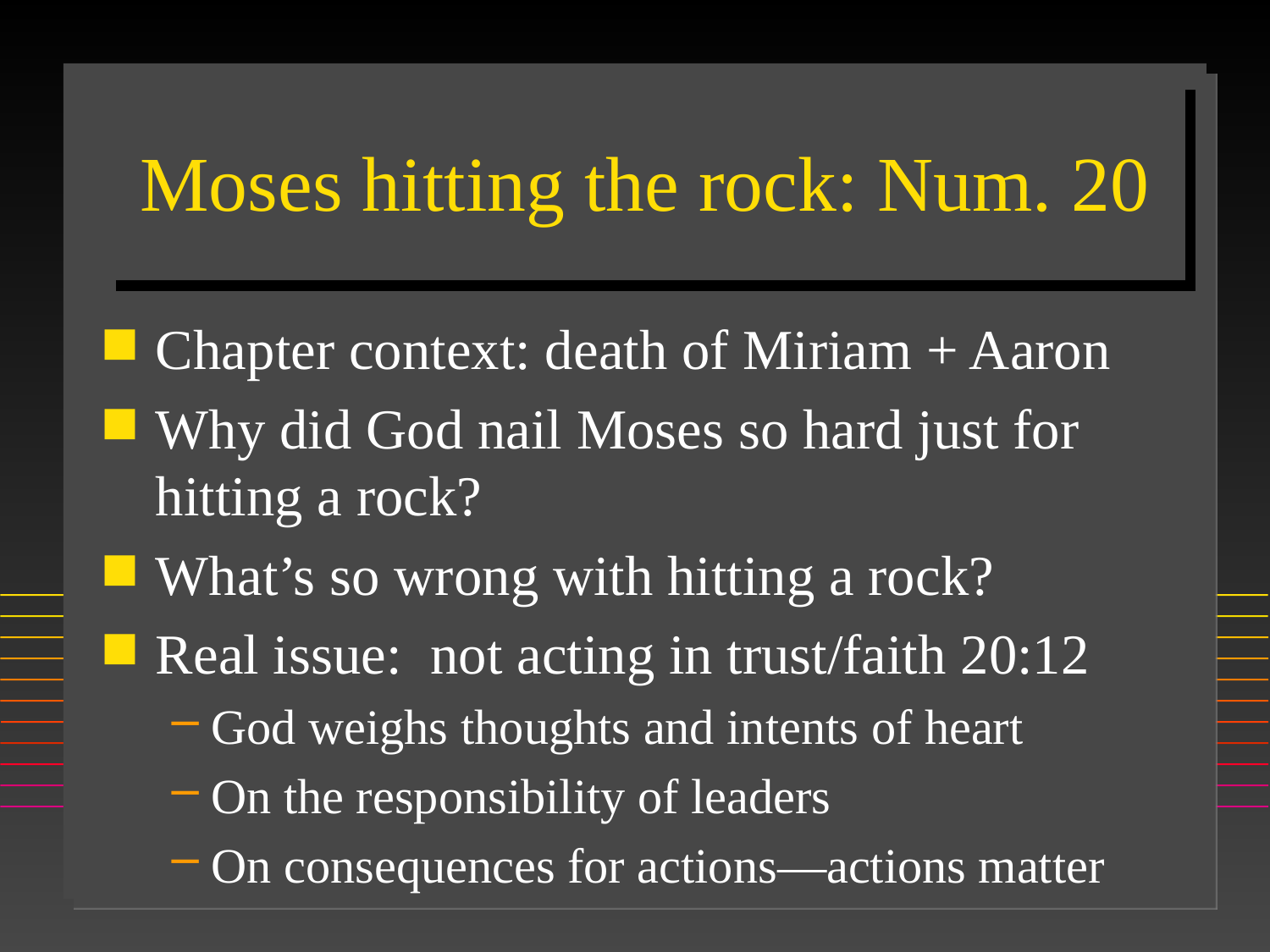

# Moses hitting the rock: Num. 20
Chapter context: death of Miriam + Aaron
Why did God nail Moses so hard just for hitting a rock?
What’s so wrong with hitting a rock?
Real issue:  not acting in trust/faith 20:12
God weighs thoughts and intents of heart
On the responsibility of leaders
On consequences for actions—actions matter